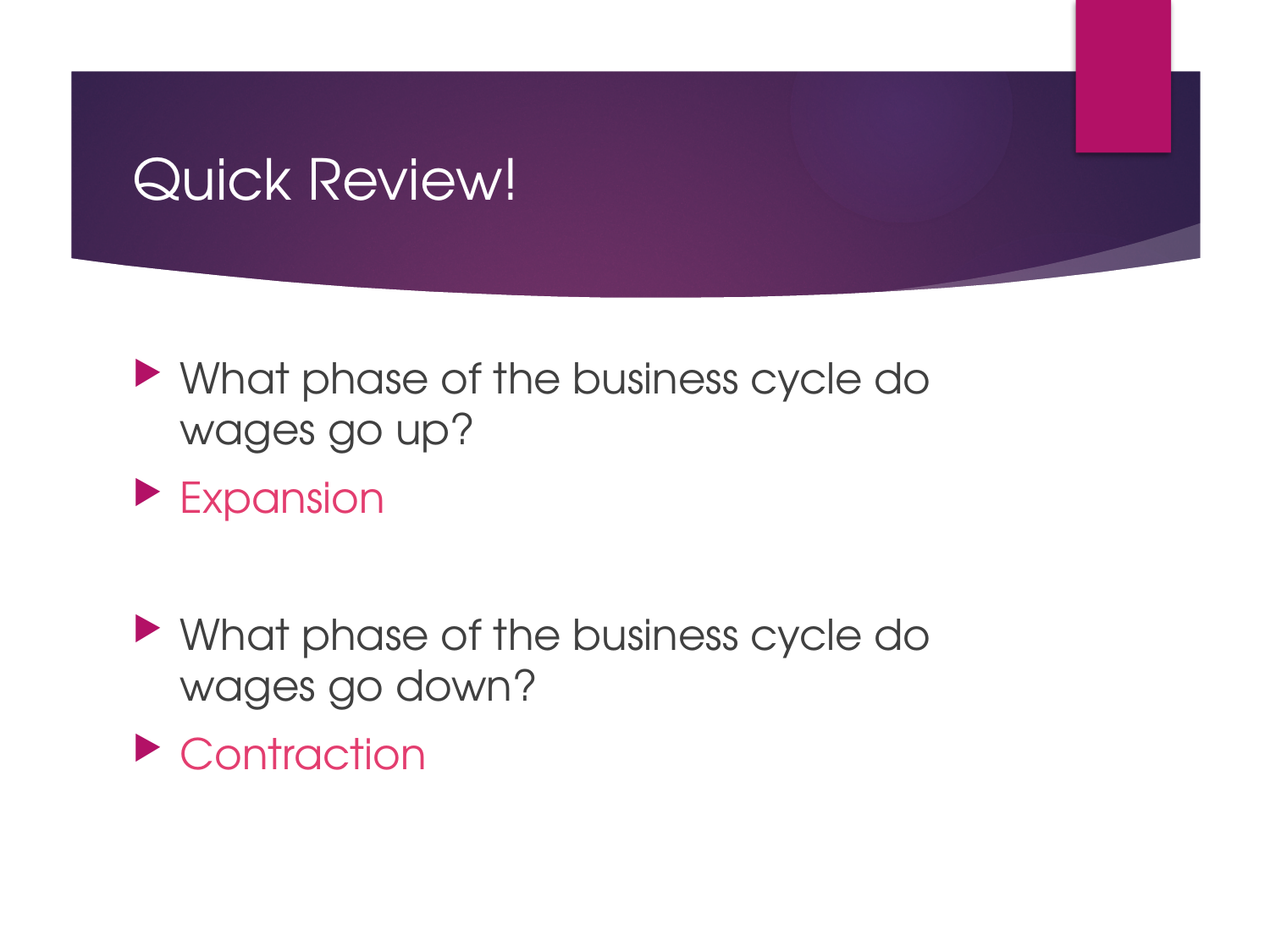

# Quick Review!
What phase of the business cycle do wages go up?
Expansion

What phase of the business cycle do wages go down?
Contraction